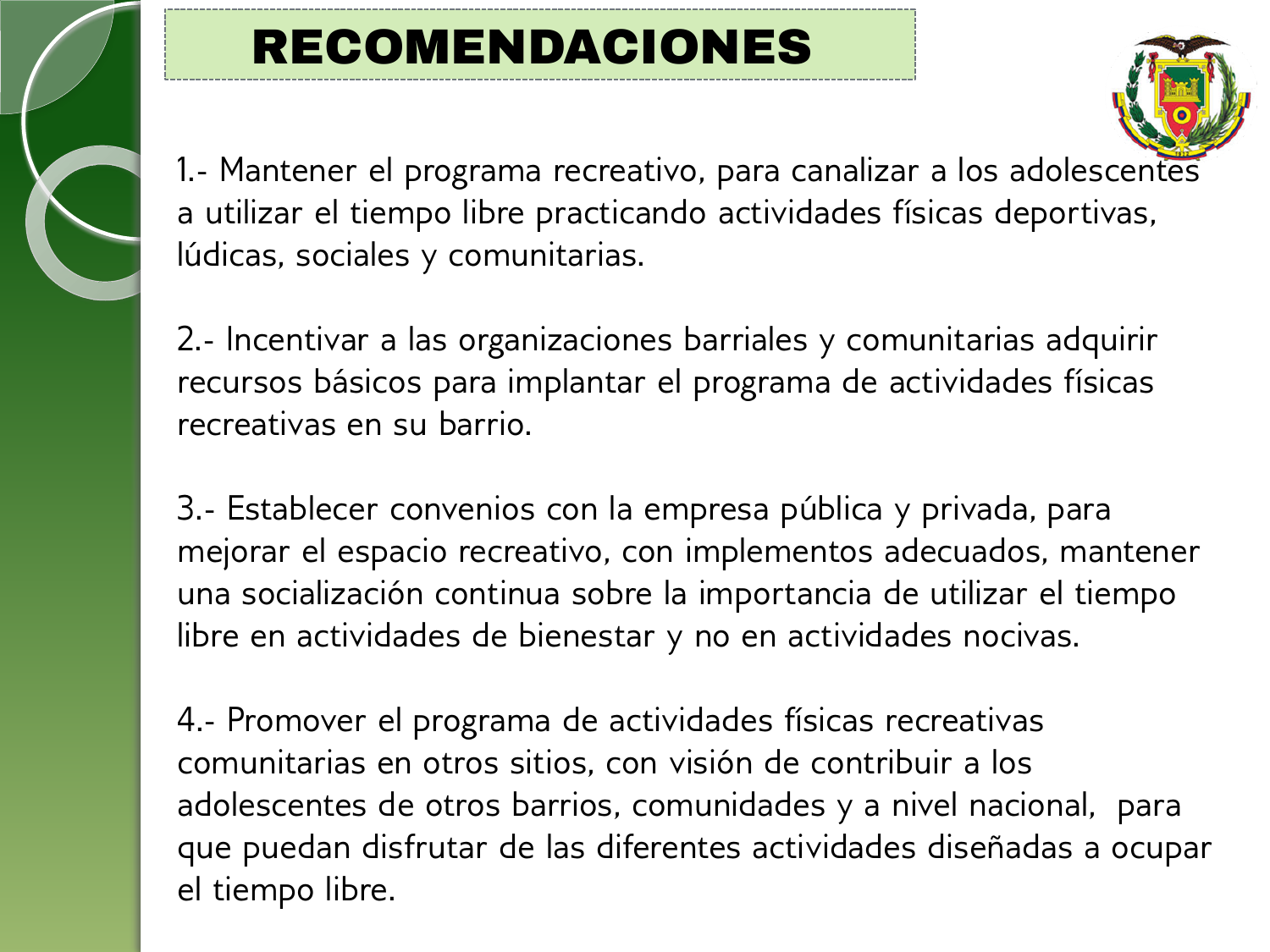

RECOMENDACIONES
1.- Mantener el programa recreativo, para canalizar a los adolescentes a utilizar el tiempo libre practicando actividades físicas deportivas, lúdicas, sociales y comunitarias.

2.- Incentivar a las organizaciones barriales y comunitarias adquirir recursos básicos para implantar el programa de actividades físicas recreativas en su barrio.

3.- Establecer convenios con la empresa pública y privada, para mejorar el espacio recreativo, con implementos adecuados, mantener una socialización continua sobre la importancia de utilizar el tiempo libre en actividades de bienestar y no en actividades nocivas.

4.- Promover el programa de actividades físicas recreativas comunitarias en otros sitios, con visión de contribuir a los adolescentes de otros barrios, comunidades y a nivel nacional,  para que puedan disfrutar de las diferentes actividades diseñadas a ocupar el tiempo libre.